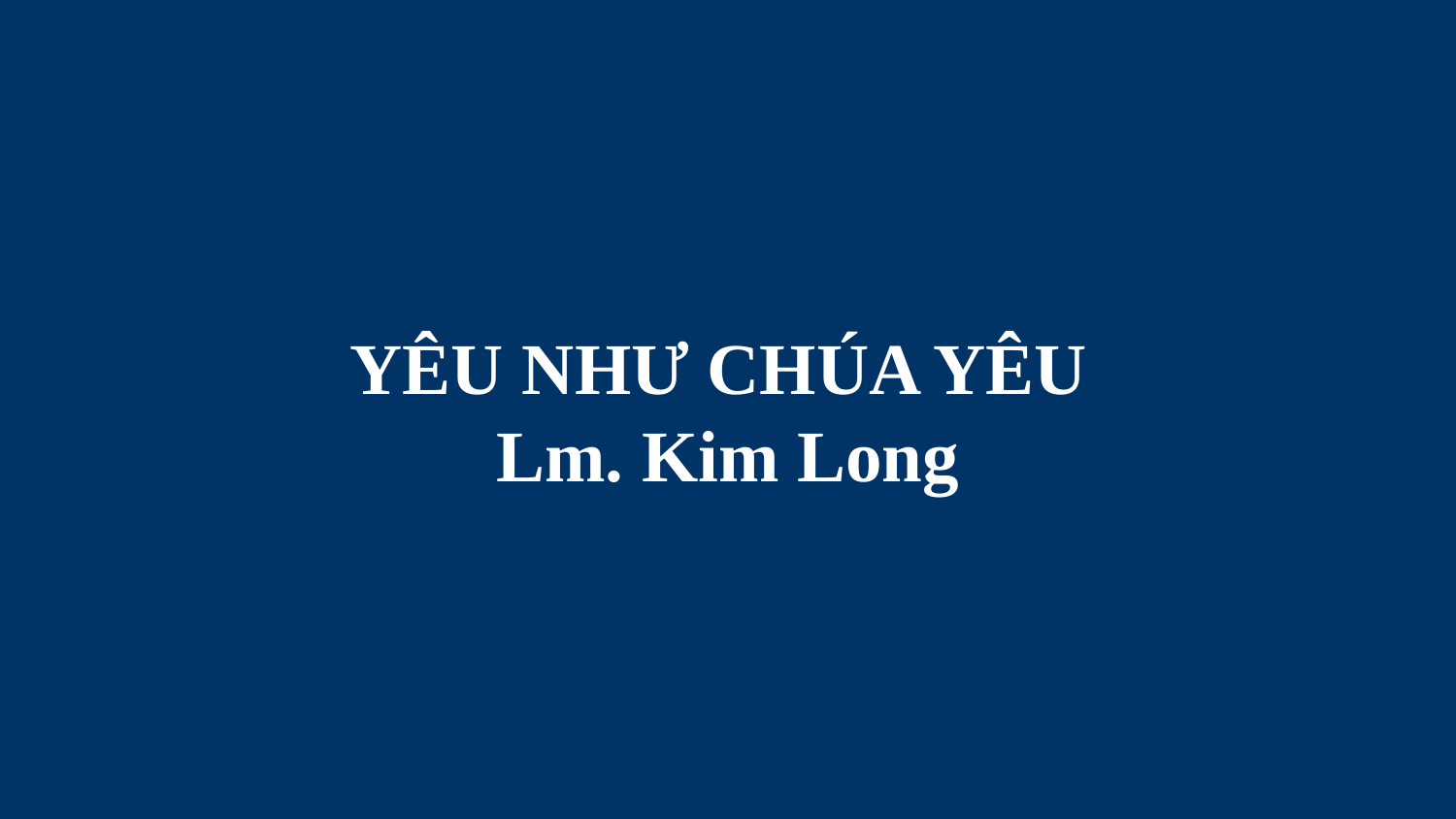

# YÊU NHƯ CHÚA YÊU Lm. Kim Long